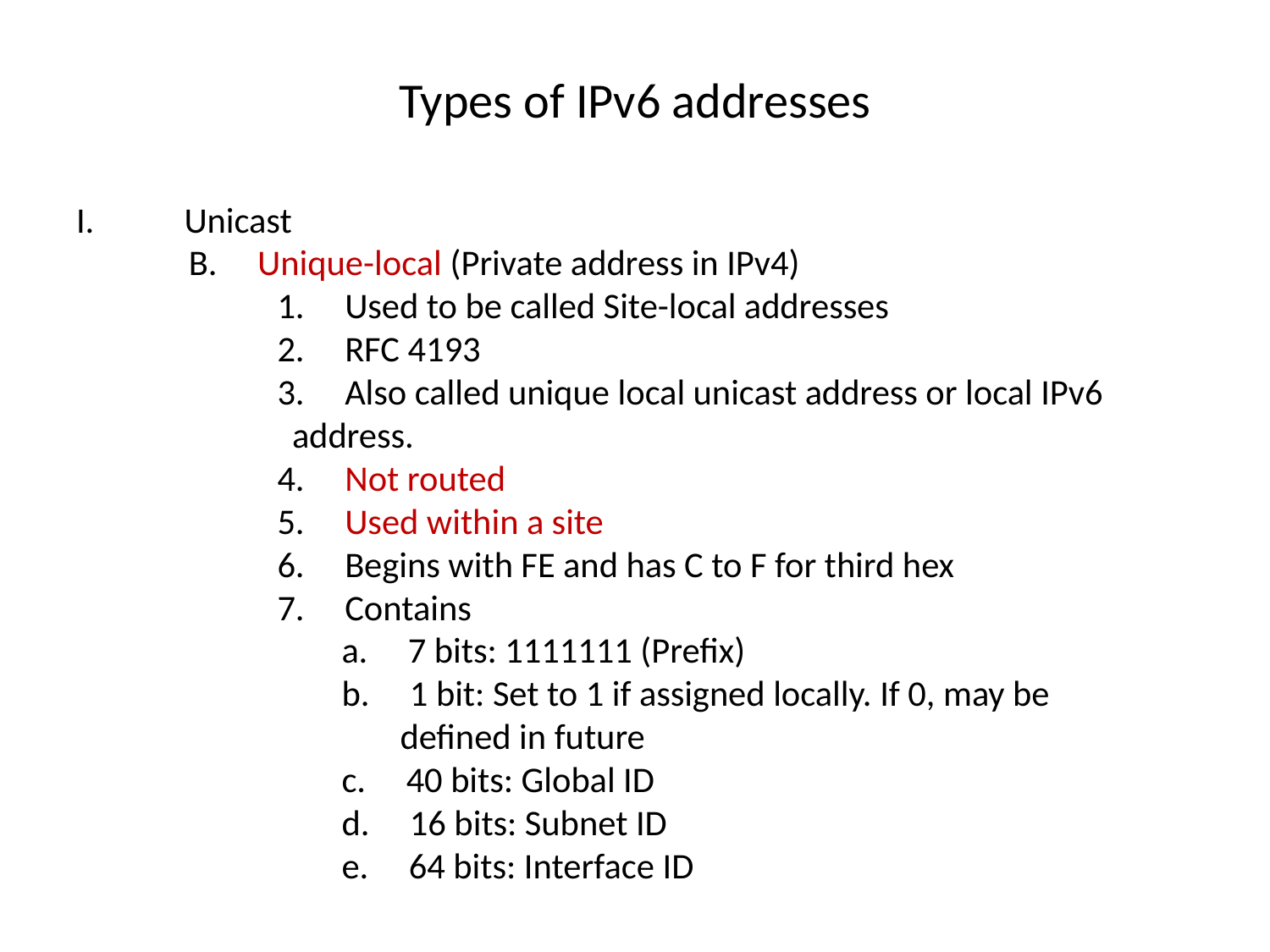

# Types of IPv6 addresses
I.	Unicast
              B.     Unique-local (Private address in IPv4)
                         1.     Used to be called Site-local addresses
                         2.     RFC 4193
                         3.     Also called unique local unicast address or local IPv6 			address.
                         4.     Not routed
                         5.     Used within a site
                         6.     Begins with FE and has C to F for third hex
                         7.     Contains
                                 a.     7 bits: 1111111 (Prefix)
                                 b.     1 bit: Set to 1 if assigned locally. If 0, may be 				defined in future
                                 c.     40 bits: Global ID
                                 d.     16 bits: Subnet ID
                                 e.     64 bits: Interface ID